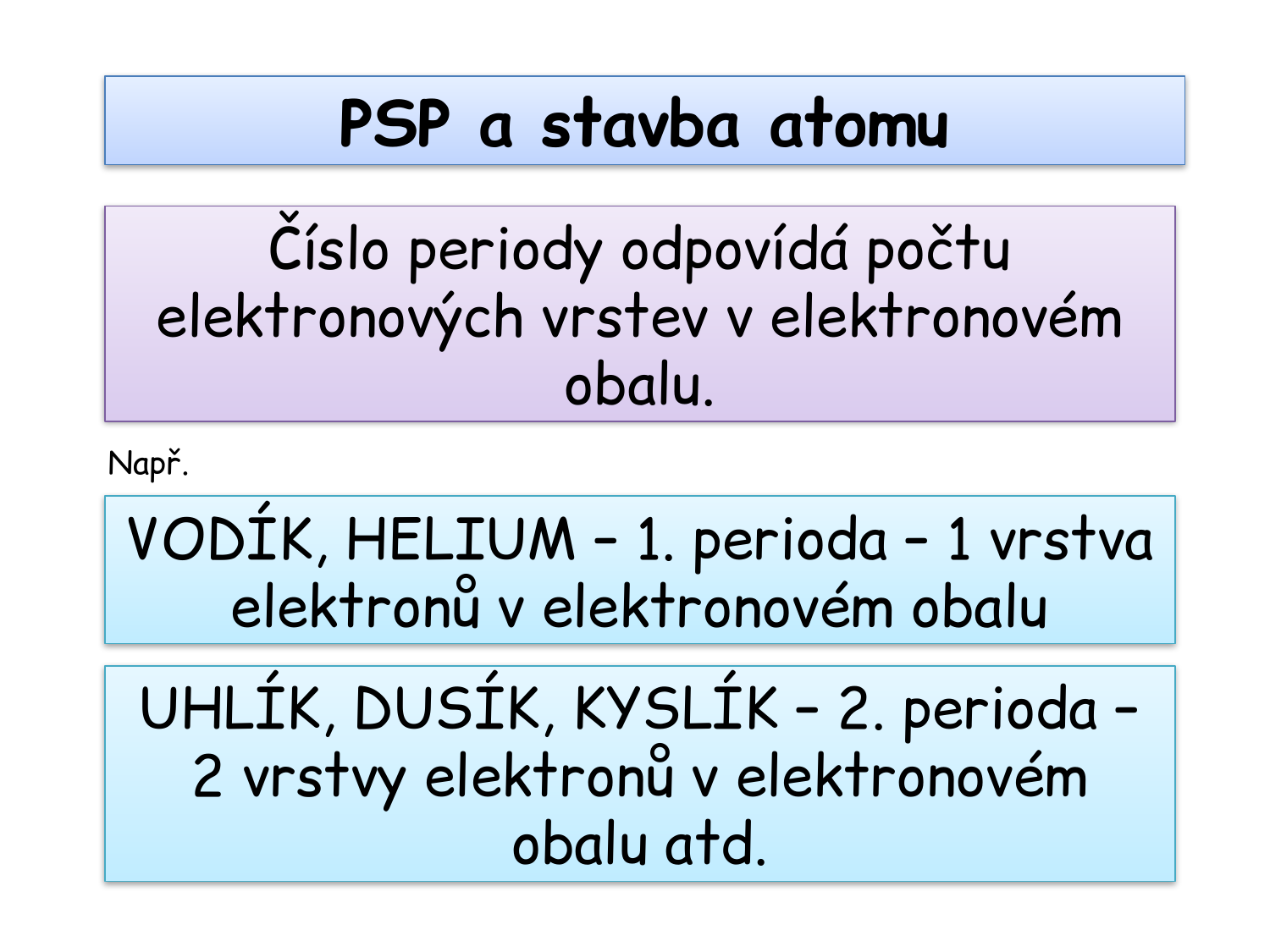

PSP a stavba atomu
Číslo periody odpovídá počtu elektronových vrstev v elektronovém obalu.
Např.
VODÍK, HELIUM – 1. perioda – 1 vrstva elektronů v elektronovém obalu
UHLÍK, DUSÍK, KYSLÍK – 2. perioda – 2 vrstvy elektronů v elektronovém obalu atd.